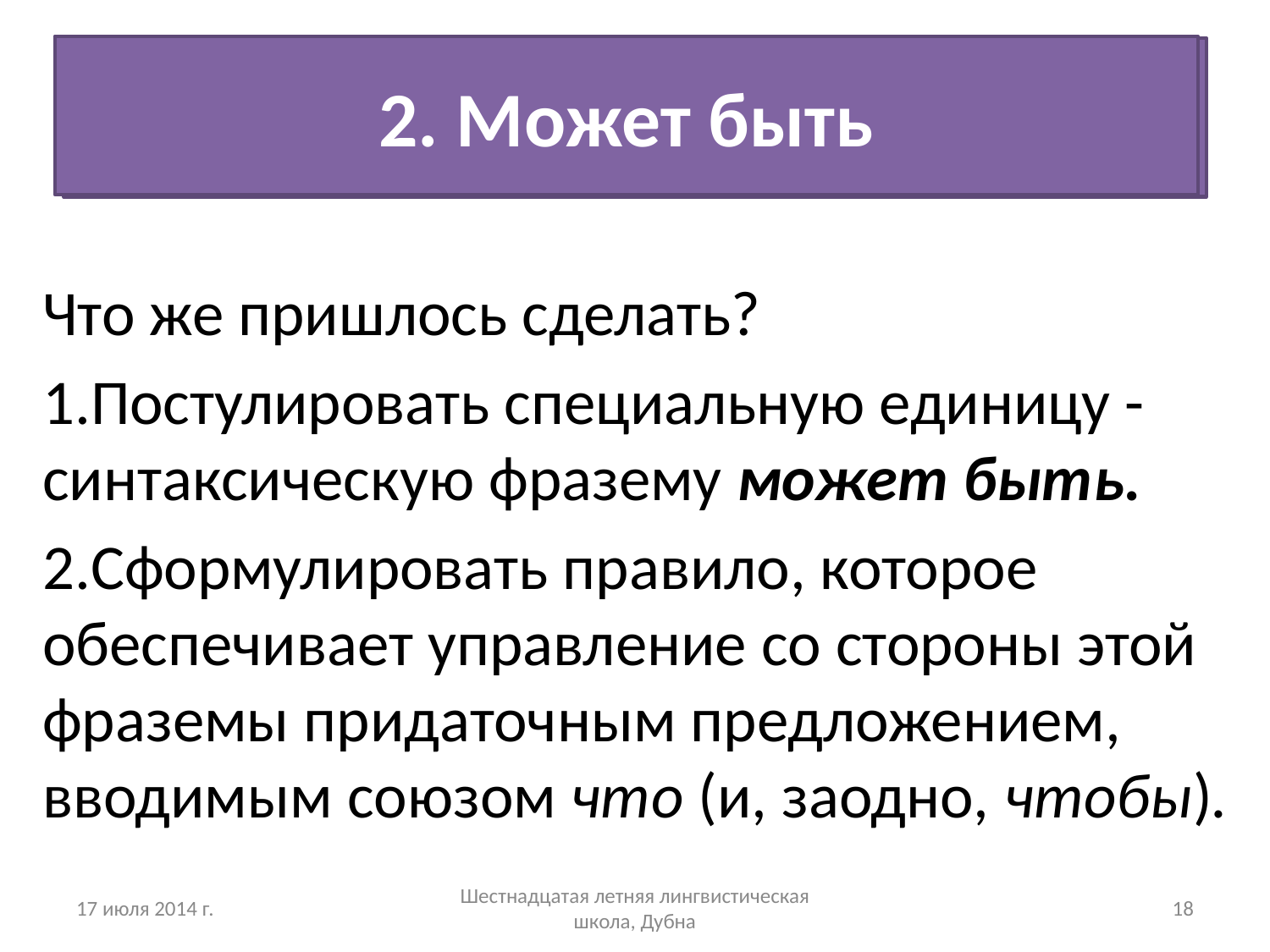

2. Может быть
# 2. Может быть
Что же пришлось сделать?
Постулировать специальную единицу - синтаксическую фразему может быть.
Сформулировать правило, которое обеспечивает управление со стороны этой фраземы придаточным предложением, вводимым союзом что (и, заодно, чтобы).
17 июля 2014 г.
Шестнадцатая летняя лингвистическая школа, Дубна
18